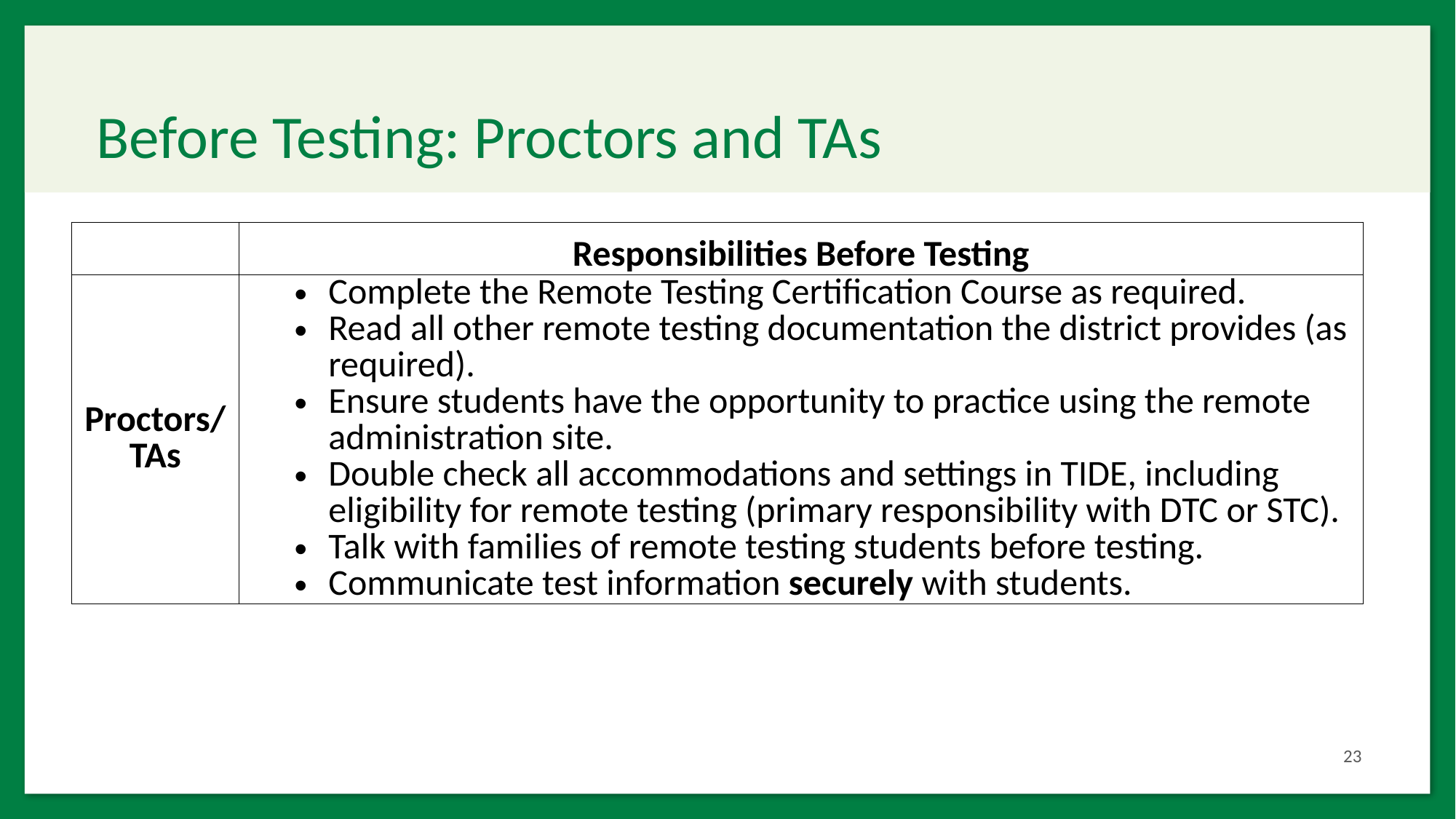

# Before Testing: Proctors and TAs
|  | Responsibilities Before Testing |
| --- | --- |
| Proctors/ TAs | Complete the Remote Testing Certification Course as required. Read all other remote testing documentation the district provides (as required). Ensure students have the opportunity to practice using the remote administration site. Double check all accommodations and settings in TIDE, including eligibility for remote testing (primary responsibility with DTC or STC). Talk with families of remote testing students before testing. Communicate test information securely with students. |
23